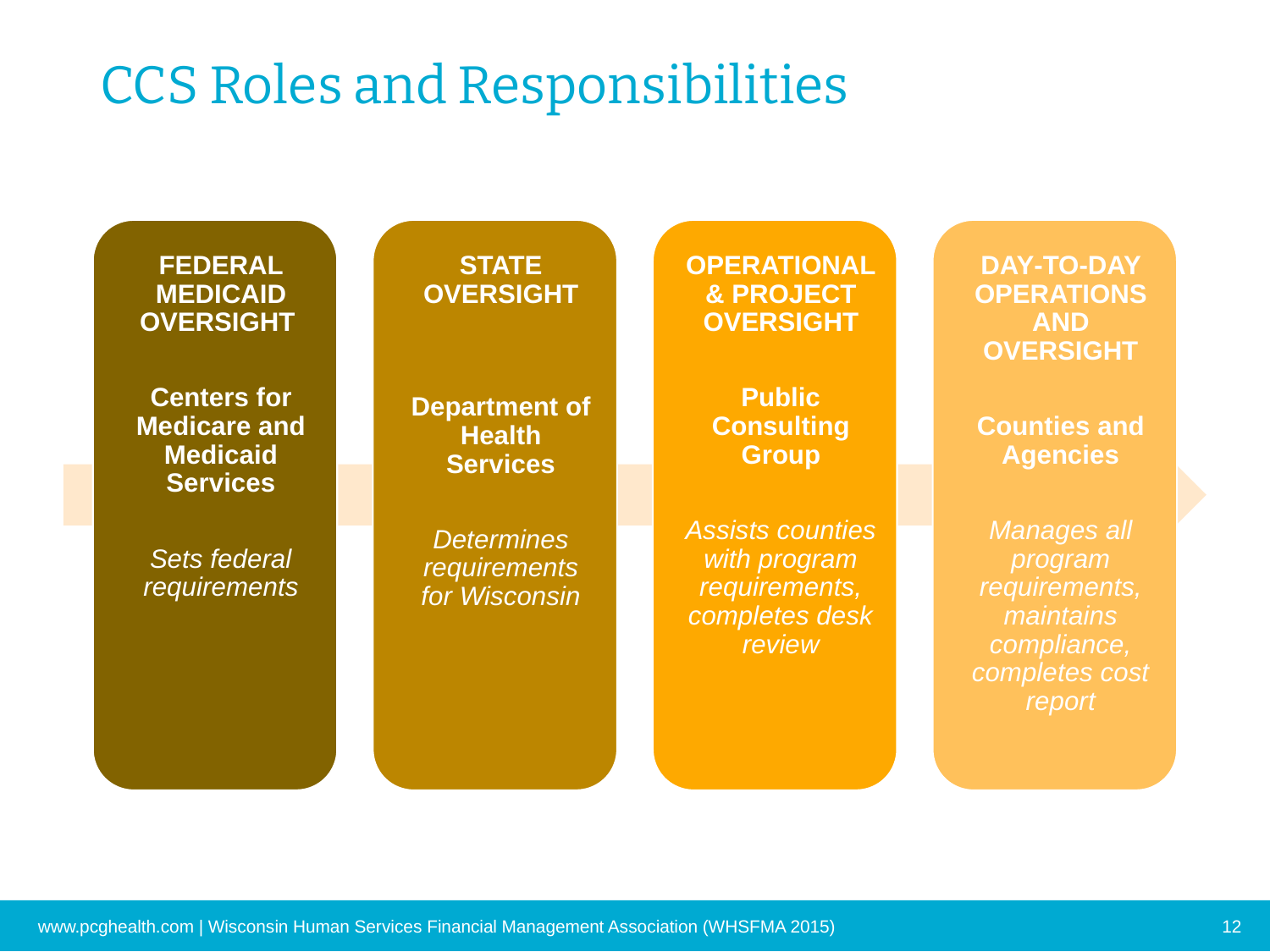

# CCS Roles and Responsibilities
FEDERAL MEDICAID OVERSIGHT

Centers for Medicare and Medicaid Services

Sets federal requirements
STATE OVERSIGHT

Department of Health Services

Determines requirements for Wisconsin
OPERATIONAL & PROJECT OVERSIGHT

Public Consulting Group

Assists counties with program requirements, completes desk review
DAY-TO-DAY OPERATIONS AND OVERSIGHT

Counties and Agencies

Manages all program requirements, maintains compliance, completes cost report
www.pcghealth.com | Wisconsin Human Services Financial Management Association (WHSFMA 2015)

12